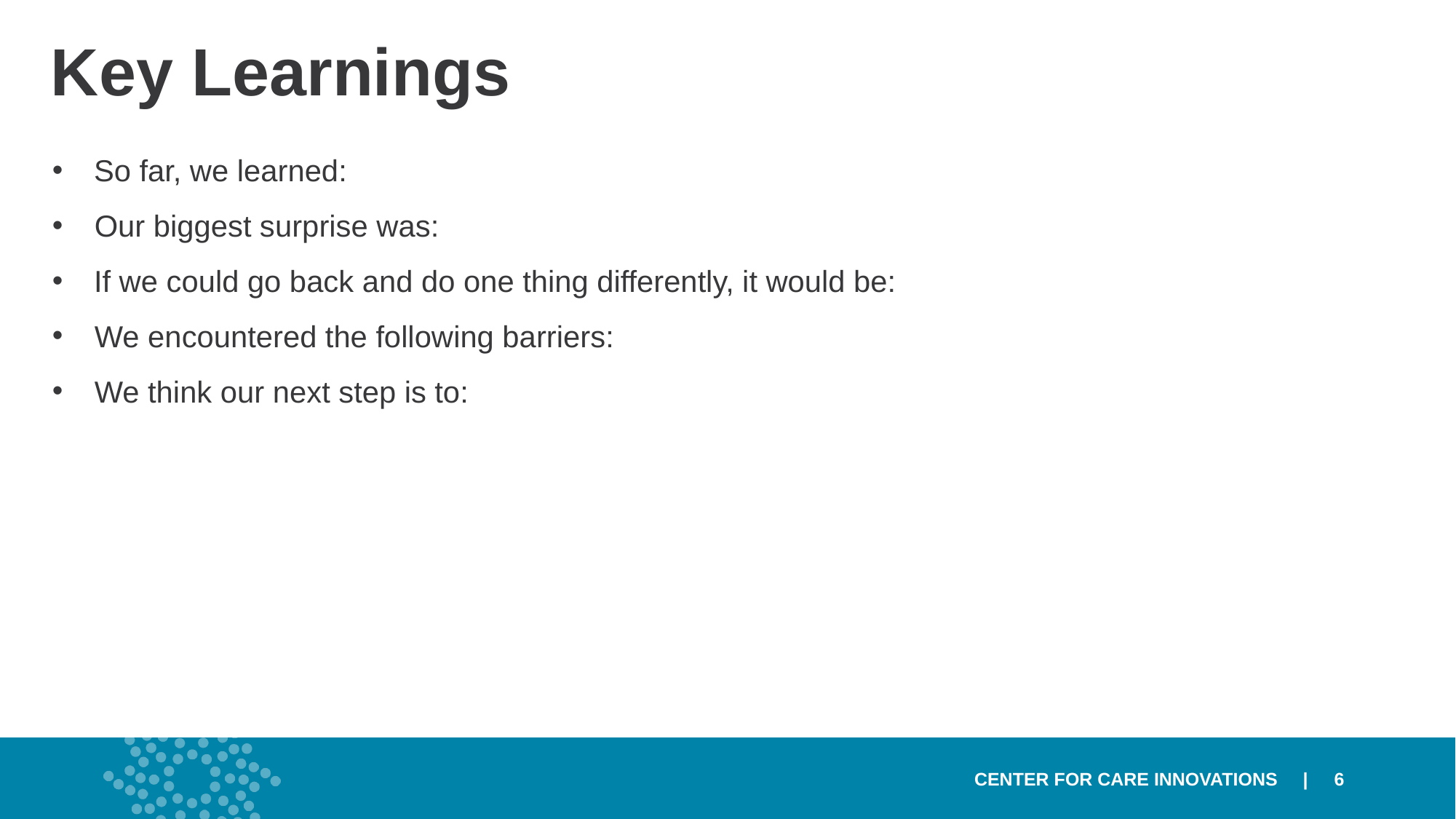

# Key Learnings
So far, we learned:
Our biggest surprise was:
If we could go back and do one thing differently, it would be:
We encountered the following barriers:
We think our next step is to:
CENTER FOR CARE INNOVATIONS     |     6